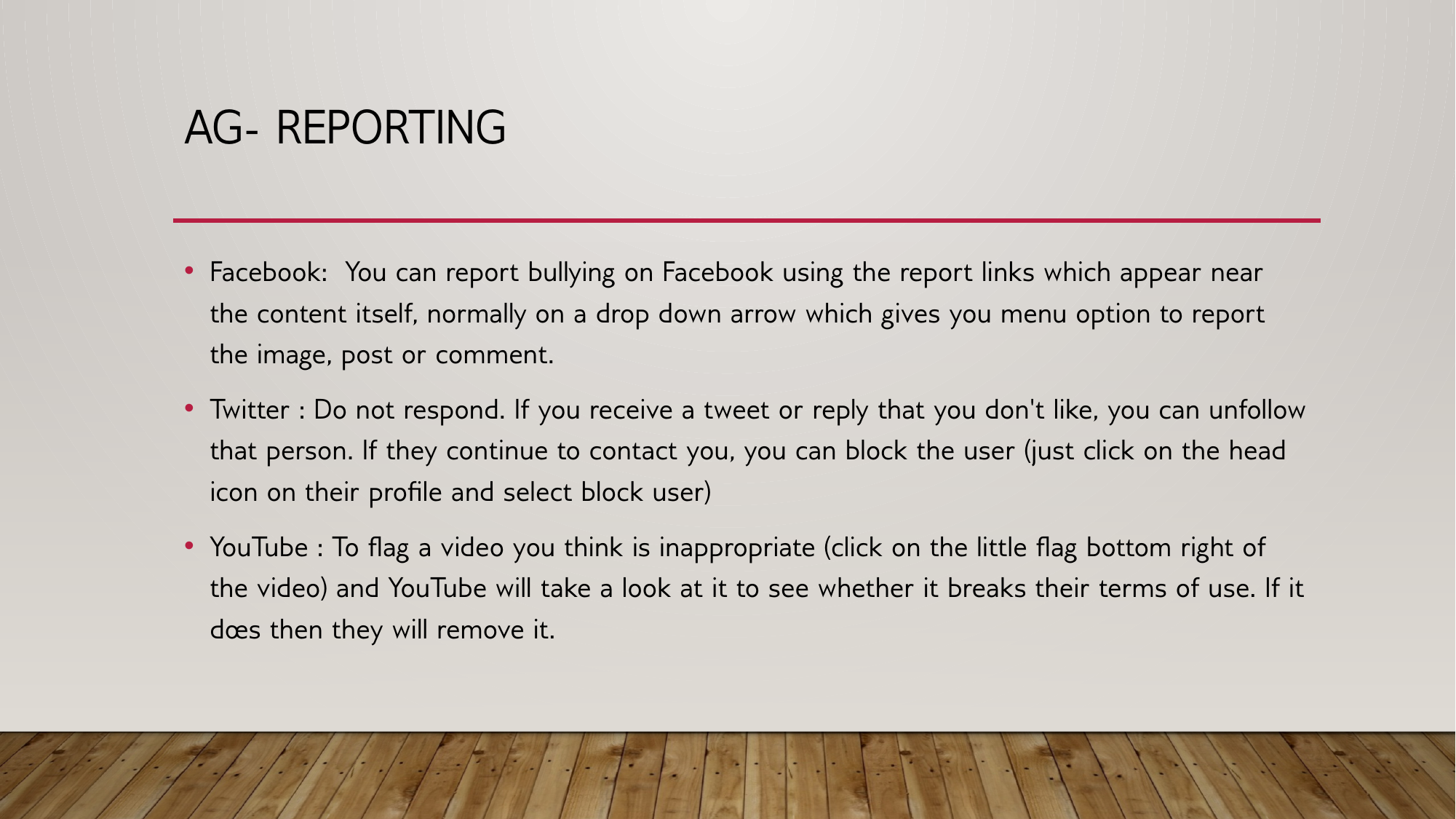

# AG- Reporting
Facebook:  You can report bullying on Facebook using the report links which appear near the content itself, normally on a drop down arrow which gives you menu option to report the image, post or comment.
Twitter : Do not respond. If you receive a tweet or reply that you don't like, you can unfollow that person. If they continue to contact you, you can block the user (just click on the head icon on their profile and select block user)
YouTube : To flag a video you think is inappropriate (click on the little flag bottom right of the video) and YouTube will take a look at it to see whether it breaks their terms of use. If it does then they will remove it.